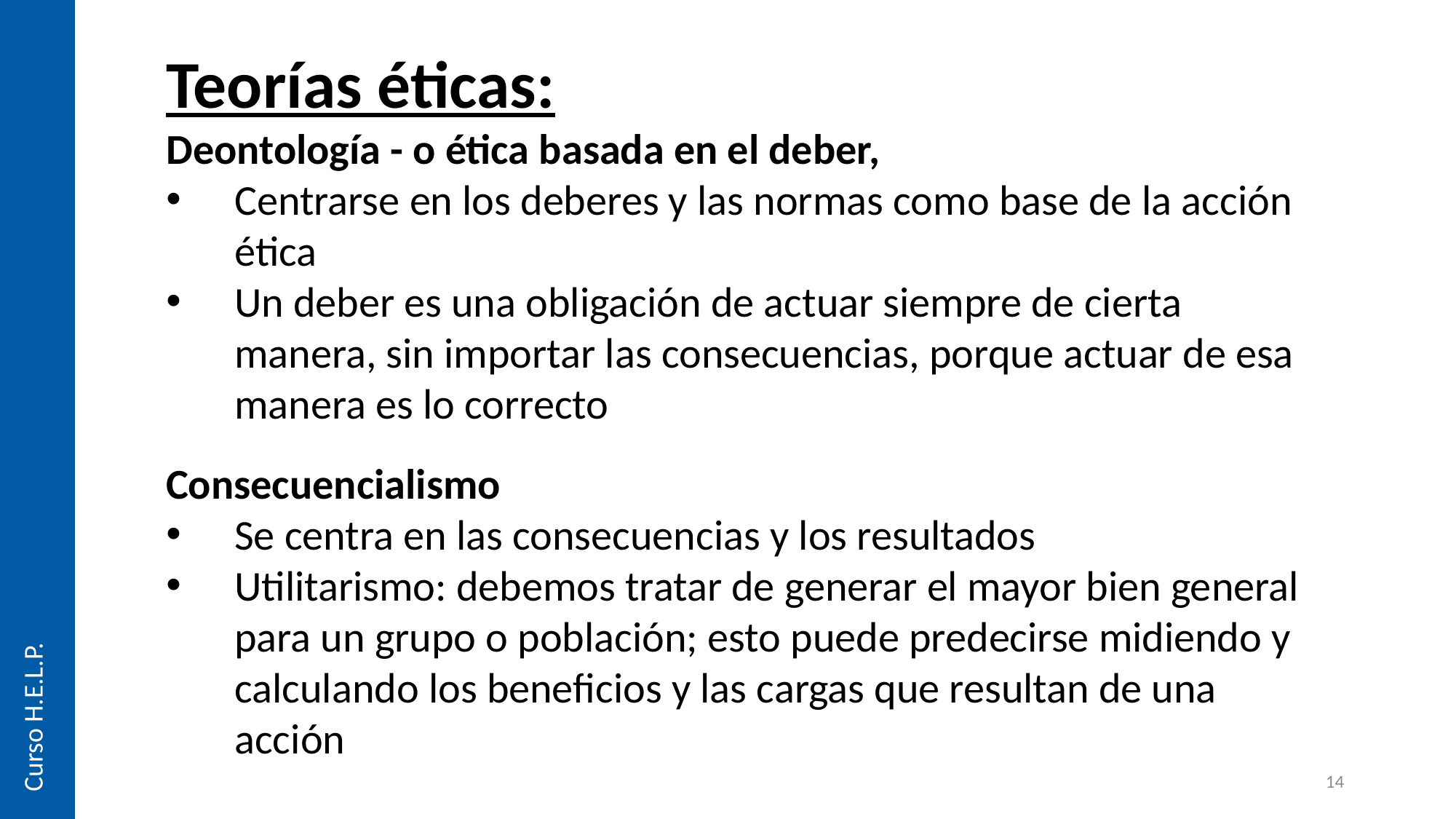

Teorías éticas:
Deontología - o ética basada en el deber,
Centrarse en los deberes y las normas como base de la acción ética
Un deber es una obligación de actuar siempre de cierta manera, sin importar las consecuencias, porque actuar de esa manera es lo correcto

Consecuencialismo
Se centra en las consecuencias y los resultados
Utilitarismo: debemos tratar de generar el mayor bien general para un grupo o población; esto puede predecirse midiendo y calculando los beneficios y las cargas que resultan de una acción
Curso H.E.L.P.
14